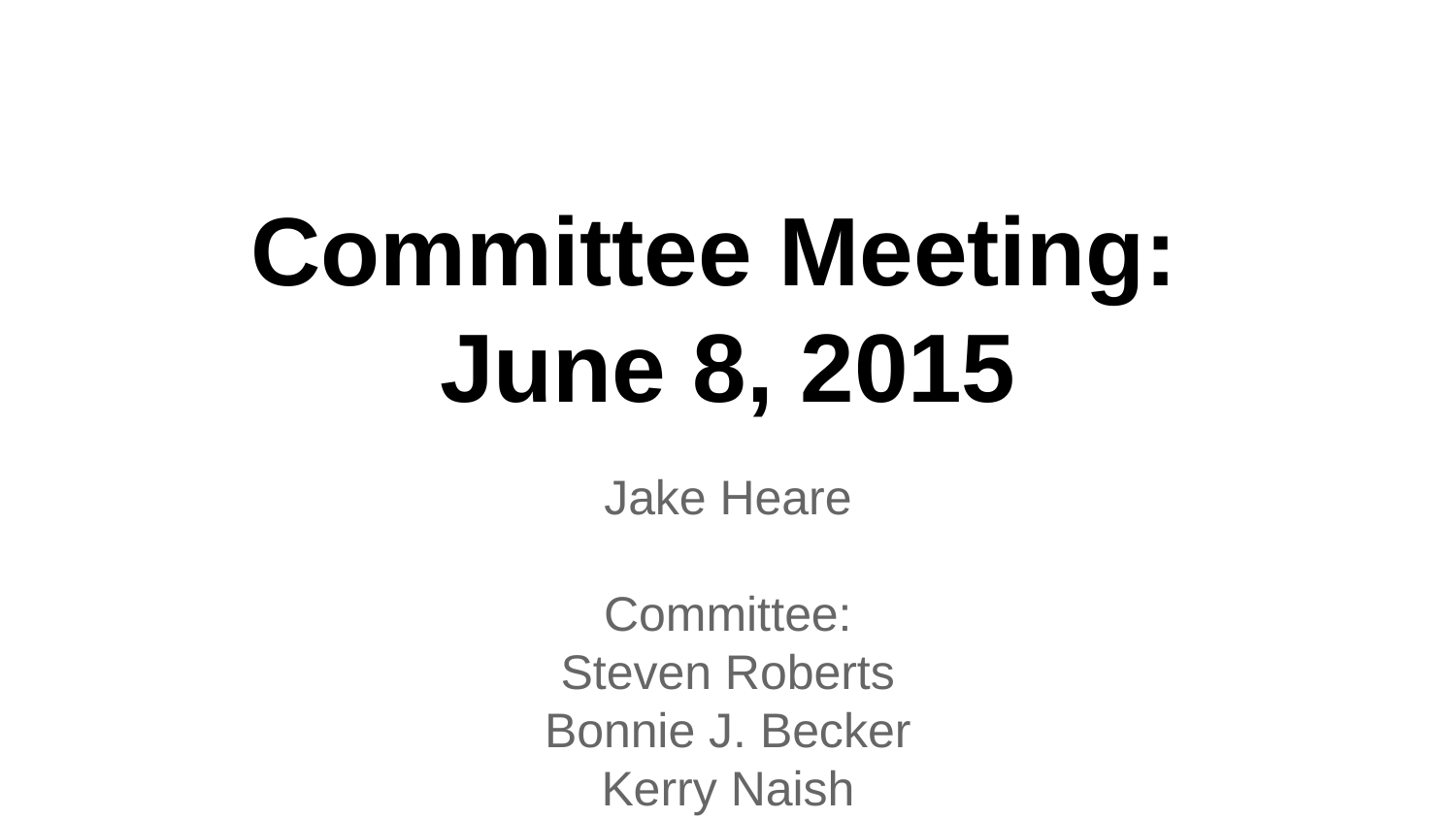

# Committee Meeting:
June 8, 2015
Jake Heare

Committee:
Steven Roberts
Bonnie J. Becker
Kerry Naish